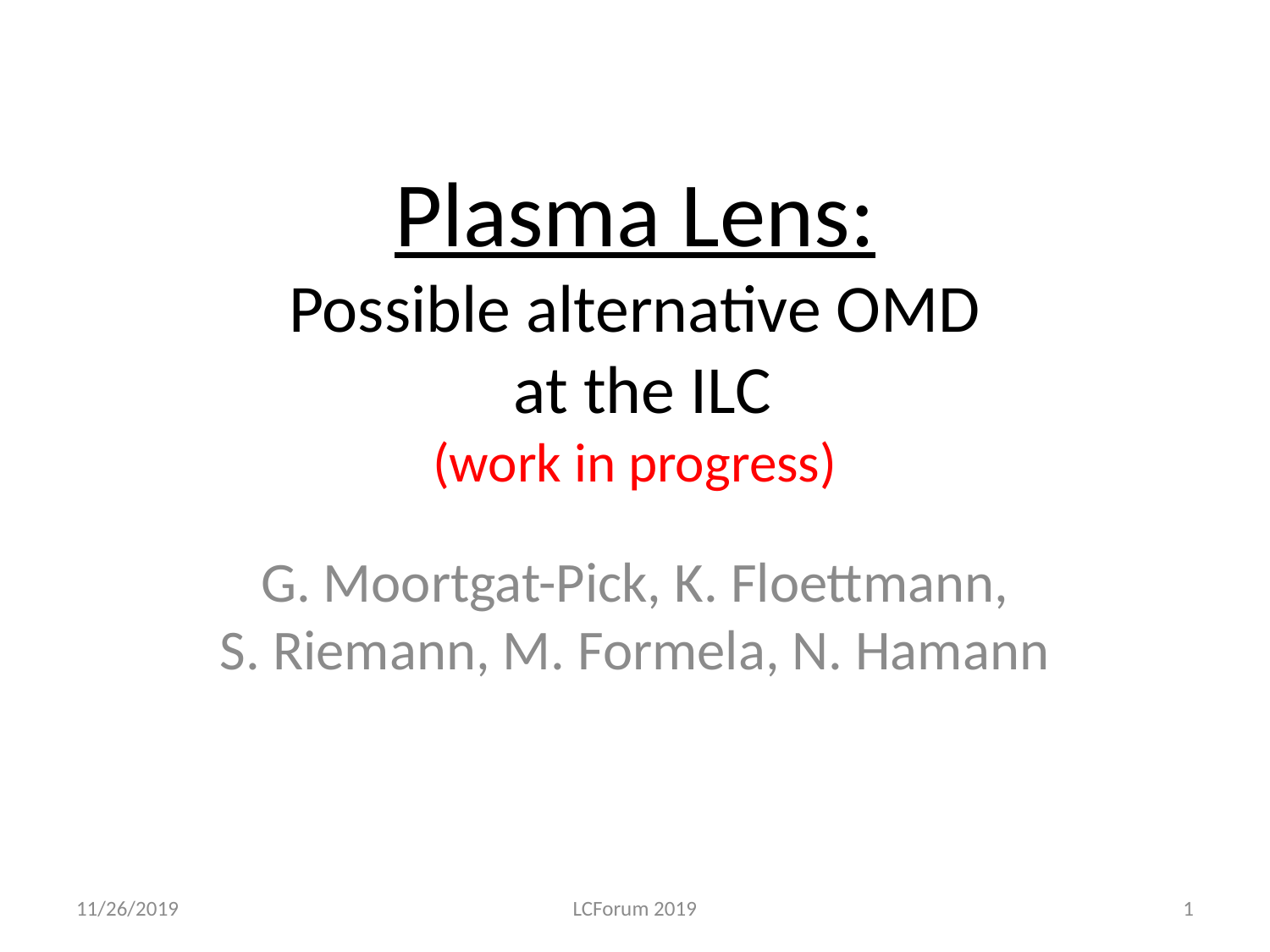

# Plasma Lens: Possible alternative OMD at the ILC (work in progress)
G. Moortgat-Pick, K. Floettmann,
S. Riemann, M. Formela, N. Hamann
11/26/2019
LCForum 2019
1